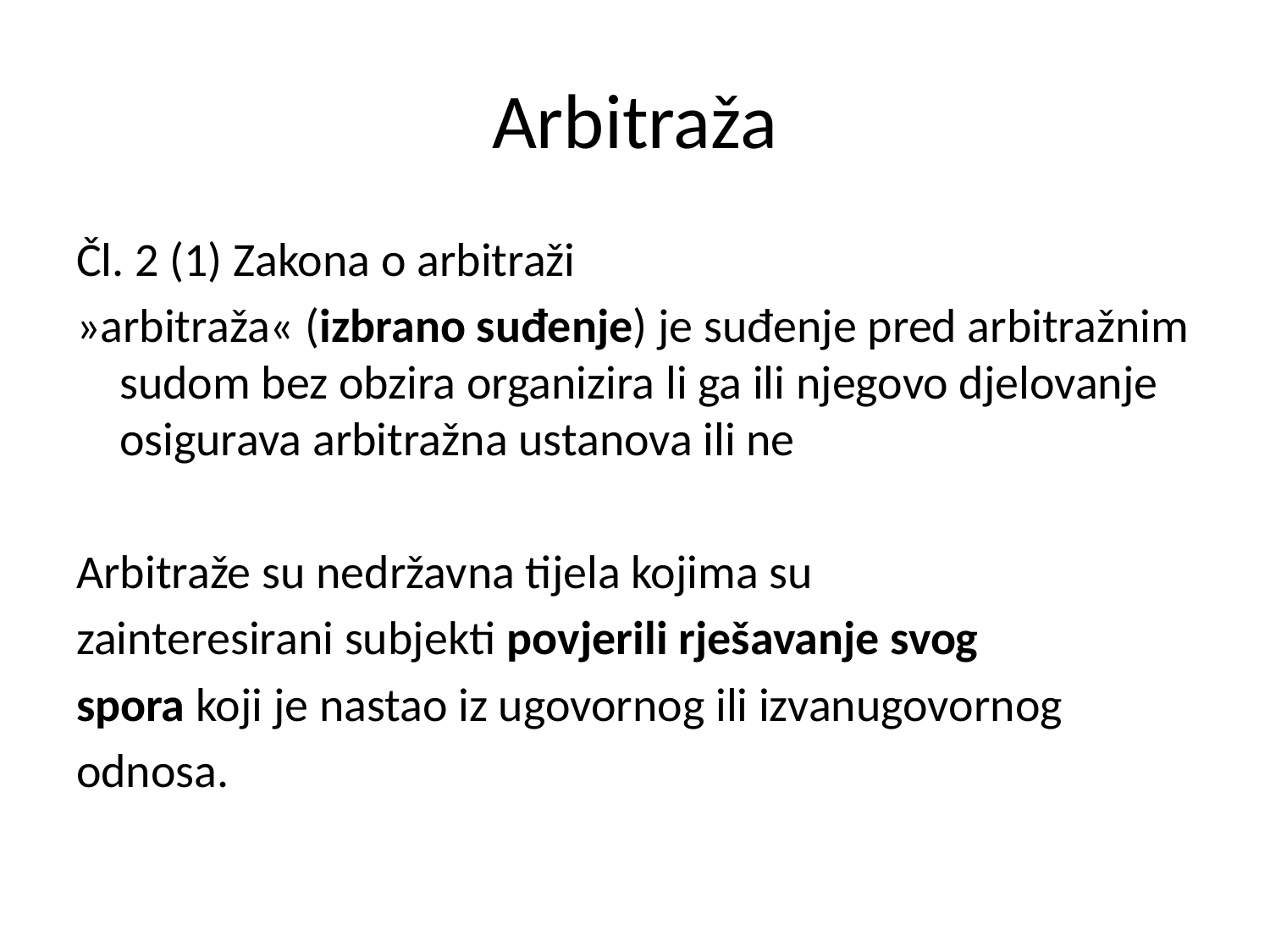

# Arbitraža
Čl. 2 (1) Zakona o arbitraži
»arbitraža« (izbrano suđenje) je suđenje pred arbitražnim sudom bez obzira organizira li ga ili njegovo djelovanje osigurava arbitražna ustanova ili ne

Arbitraže su nedržavna tijela kojima su
zainteresirani subjekti povjerili rješavanje svog
spora koji je nastao iz ugovornog ili izvanugovornog
odnosa.